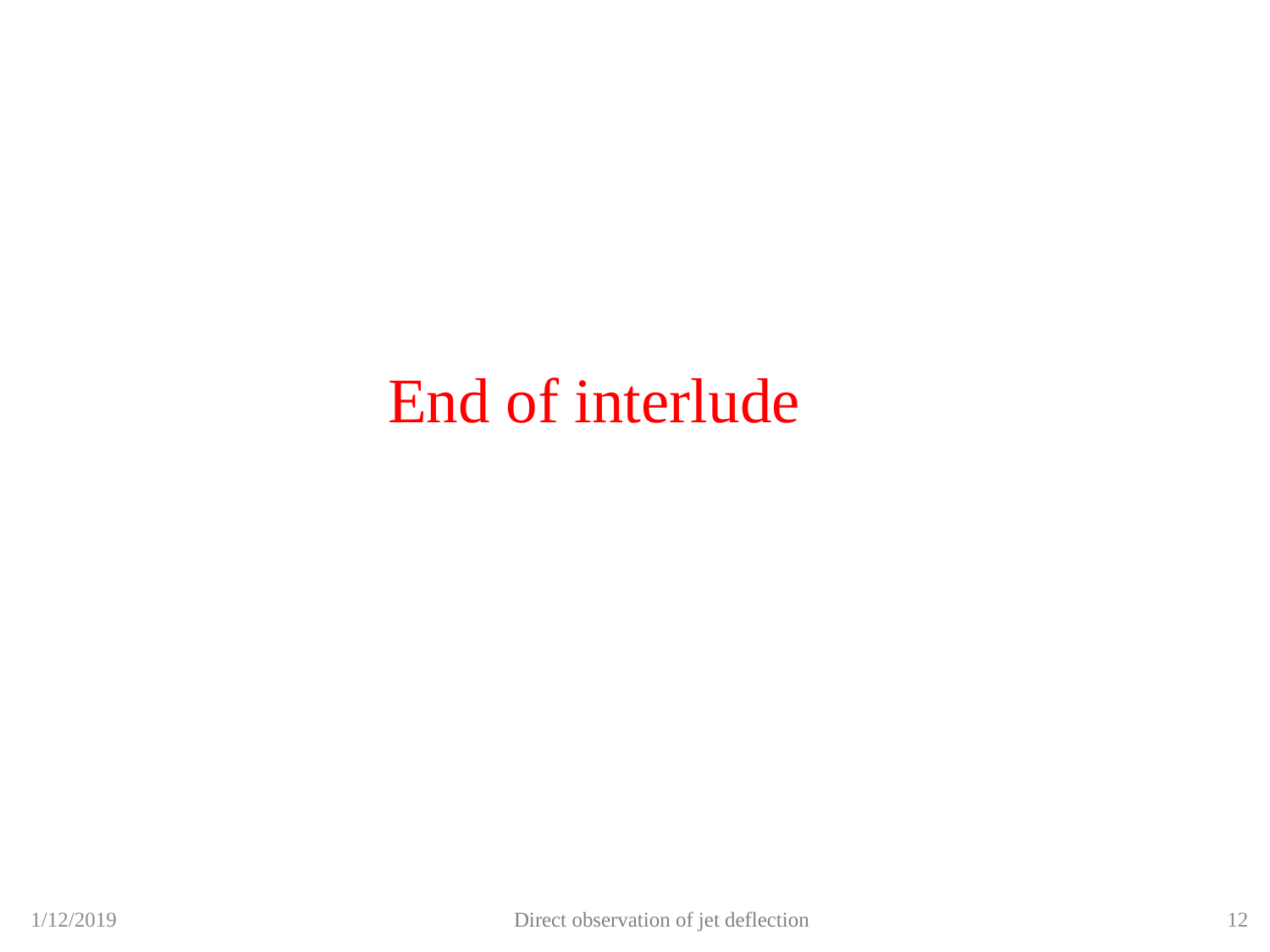

# End of interlude
Direct observation of jet deflection
1/12/2019
12